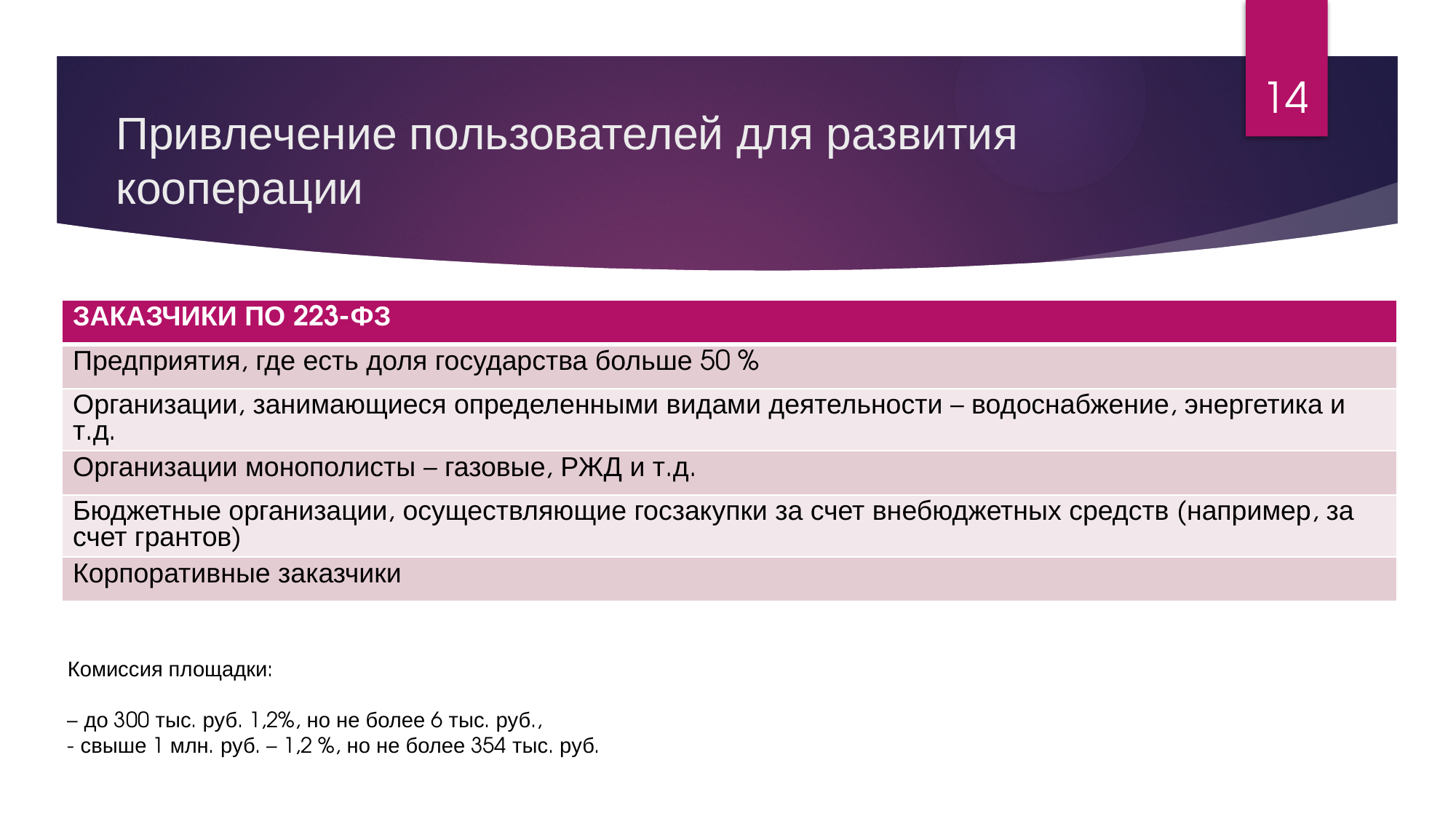

14
# Привлечение пользователей для развития кооперации
| ЗАКАЗЧИКИ ПО 223-ФЗ |
| --- |
| Предприятия, где есть доля государства больше 50 % |
| Организации, занимающиеся определенными видами деятельности – водоснабжение, энергетика и т.д. |
| Организации монополисты – газовые, РЖД и т.д. |
| Бюджетные организации, осуществляющие госзакупки за счет внебюджетных средств (например, за счет грантов) |
| Корпоративные заказчики |
Комиссия площадки:

– до 300 тыс. руб. 1,2%, но не более 6 тыс. руб.,
- свыше 1 млн. руб. – 1,2 %, но не более 354 тыс. руб.